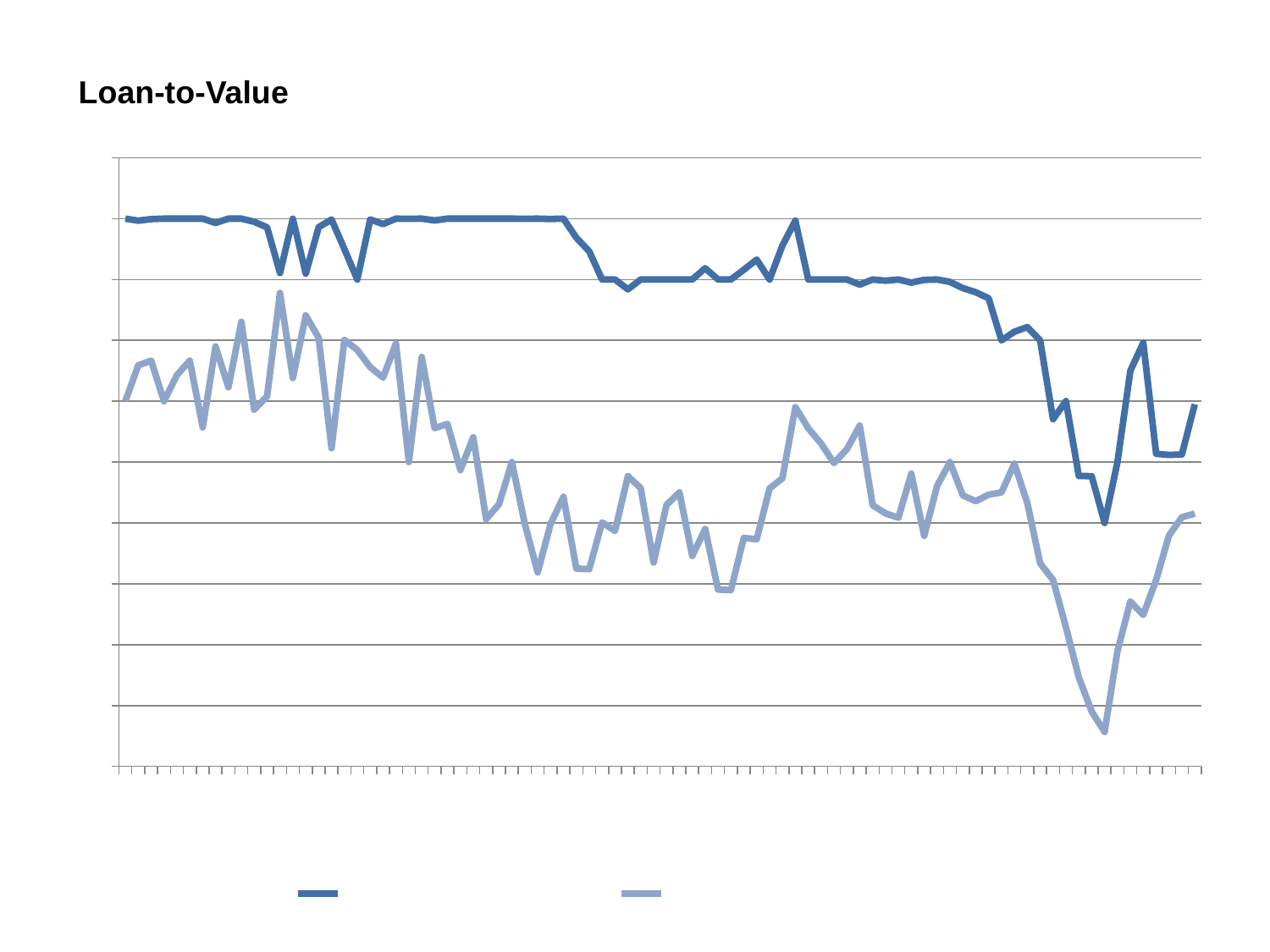

Loan-to-Value

### Chart

| Category | Loan-to-Value (FTB) | Loan-to-Value (Mover) |
|---|---|---|
| 1989 | 95.0 | 80.0 |
|  | 94.83 | 82.95 |
|  | 94.96000000000002 | 83.33 |
|  | 95.0 | 80.0 |
| 1990 | 95.0 | 82.14 |
|  | 95.0 | 83.33 |
|  | 95.0 | 77.85 |
|  | 94.64 | 84.5 |
| 1991 | 95.0 | 81.14 |
|  | 95.0 | 86.52 |
|  | 94.74000000000002 | 79.31 |
|  | 94.28 | 80.4 |
| 1992 | 90.53 | 88.89 |
|  | 94.99000000000002 | 81.9 |
|  | 90.48 | 87.05 |
|  | 94.29 | 85.21000000000002 |
| 1993 | 94.93 | 76.14 |
|  | 92.5 | 85.03 |
|  | 90.0 | 84.21000000000002 |
|  | 94.93 | 82.8 |
| 1994 | 94.55 | 81.94000000000003 |
|  | 95.0 | 84.75 |
|  | 94.99000000000002 | 75.0 |
|  | 95.0 | 83.64 |
| 1995 | 94.85 | 77.79 |
|  | 95.0 | 78.13 |
|  | 95.0 | 74.34 |
|  | 95.0 | 77.04 |
| 1996 | 95.0 | 70.31 |
|  | 95.0 | 71.55 |
|  | 95.0 | 75.0 |
|  | 94.99000000000002 | 69.93 |
| 1997 | 95.0 | 65.94000000000003 |
|  | 94.97 | 69.92 |
|  | 95.0 | 72.14999999999999 |
|  | 93.43 | 66.25 |
| 1998 | 92.31 | 66.2 |
|  | 90.0 | 70.04 |
|  | 90.0 | 69.34 |
|  | 89.19 | 73.85 |
| 1999 | 90.0 | 72.86 |
|  | 90.0 | 66.74 |
|  | 90.0 | 71.48 |
|  | 90.0 | 72.51 |
| 2000 | 90.0 | 67.29 |
|  | 90.92 | 69.5 |
|  | 90.0 | 64.52 |
|  | 90.0 | 64.48 |
| 2001 | 90.8 | 68.77 |
|  | 91.63 | 68.64999999999999 |
|  | 90.0 | 72.83 |
|  | 92.79 | 73.67999999999998 |
| 2002 | 94.83 | 79.51 |
|  | 90.0 | 77.78 |
|  | 90.0 | 76.52 |
|  | 90.0 | 74.92 |
| 2003 | 90.0 | 76.06 |
|  | 89.58 | 78.0 |
|  | 90.0 | 71.46 |
|  | 89.9 | 70.78 |
| 2004 | 90.0 | 70.43 |
|  | 89.74000000000002 | 74.05 |
|  | 89.97 | 68.93 |
|  | 90.0 | 73.04 |
| 2005 | 89.8 | 75.0 |
|  | 89.29 | 72.26 |
|  | 88.95 | 71.79 |
|  | 88.46000000000002 | 72.32 |
| 2006 | 85.0 | 72.51 |
|  | 85.71000000000002 | 74.86999999999999 |
|  | 86.09 | 71.64999999999999 |
|  | 85.0 | 66.69 |
| 2007 | 78.52 | 65.32 |
|  | 80.01 | 61.43 |
|  | 73.86 | 57.32 |
|  | 73.84 | 54.5 |
| 2008 | 70.0 | 52.83 |
|  | 75.0 | 59.46 |
|  | 82.5 | 63.54 |
|  | 84.8 | 62.44 |
| 2009 | 75.67999999999998 | 65.31 |